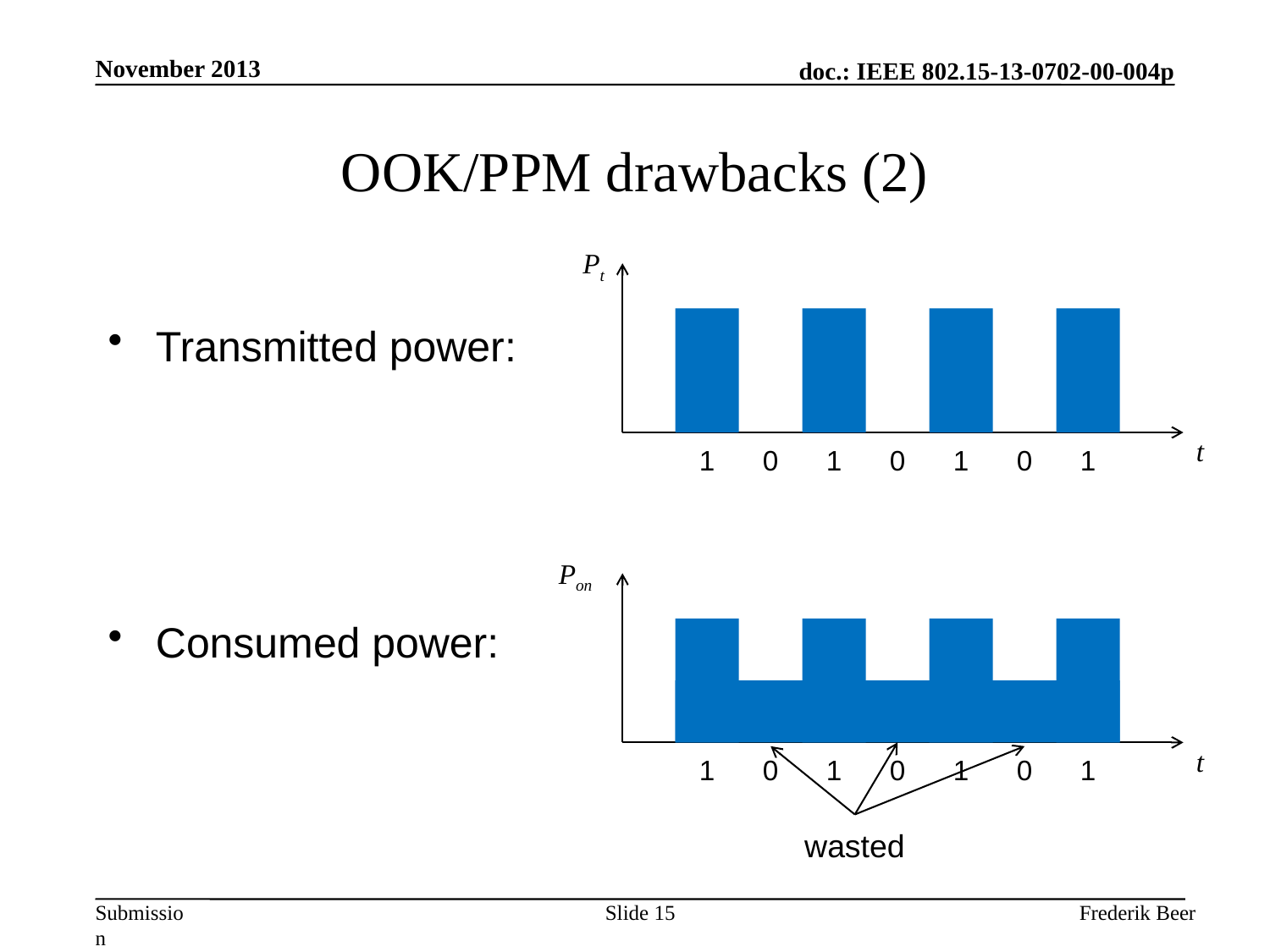

November 2013
# OOK/PPM drawbacks (2)
Pt

t
1
0
1
0
1
0
1

Transmitted power:

Consumed power:
Pon

t
1
0
1
0
1
0
1
wasted
Slide 15
Frederik Beer